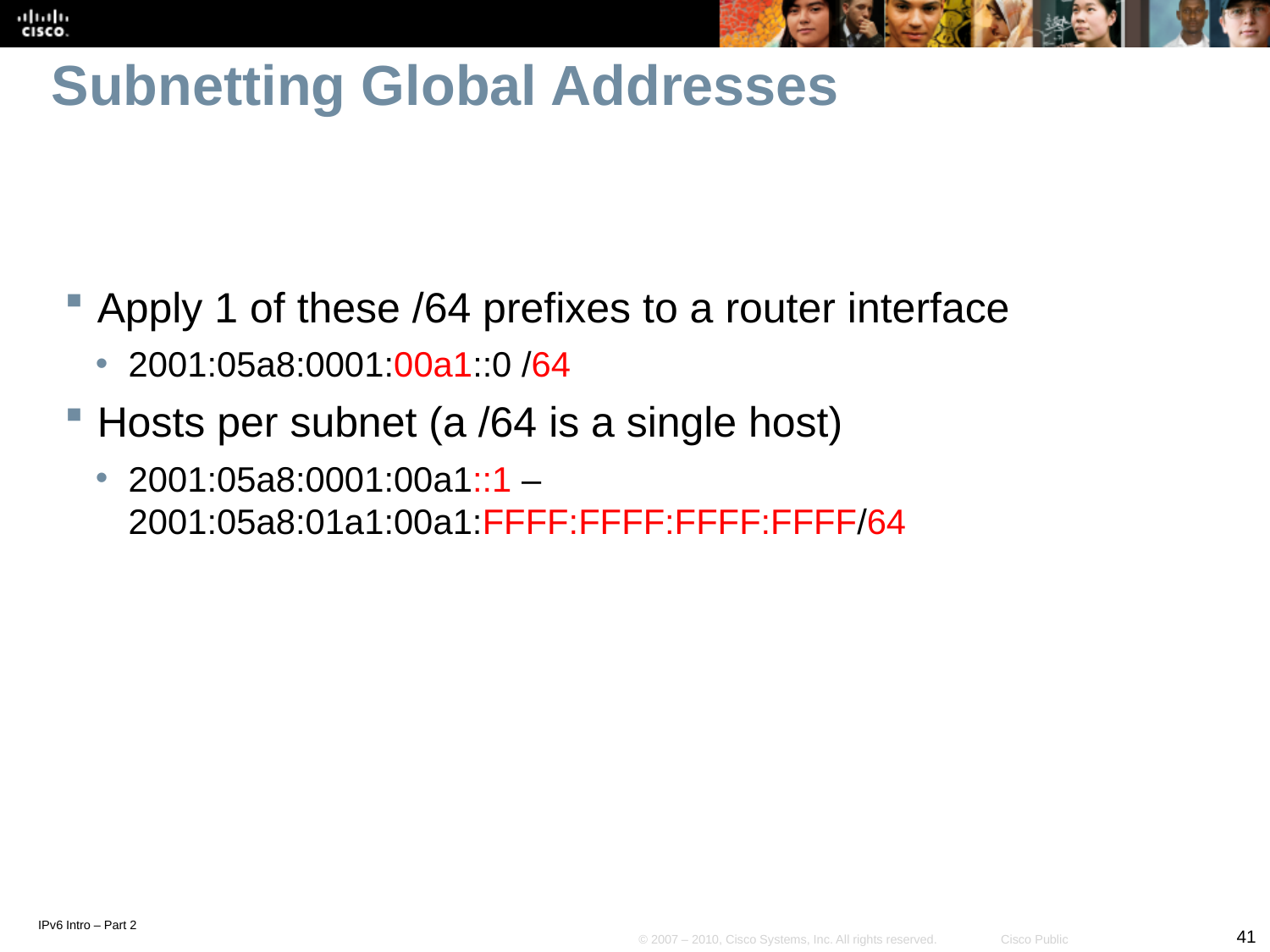

# Subnetting Global Addresses
Apply 1 of these /64 prefixes to a router interface
2001:05a8:0001:00a1::0 /64
Hosts per subnet (a /64 is a single host)
2001:05a8:0001:00a1::1 – 2001:05a8:01a1:00a1:FFFF:FFFF:FFFF:FFFF/64